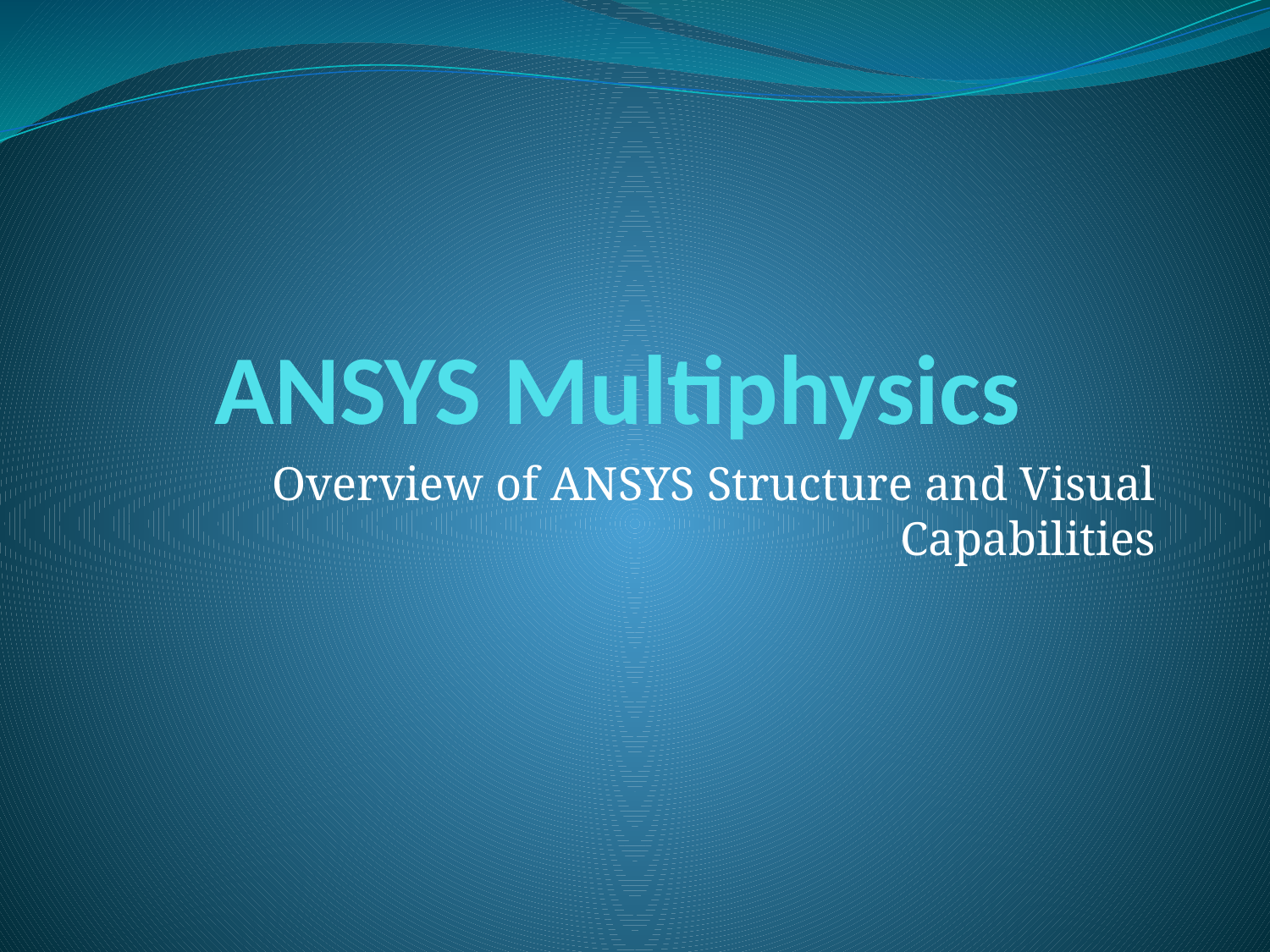

# ANSYS Multiphysics
Overview of ANSYS Structure and Visual Capabilities